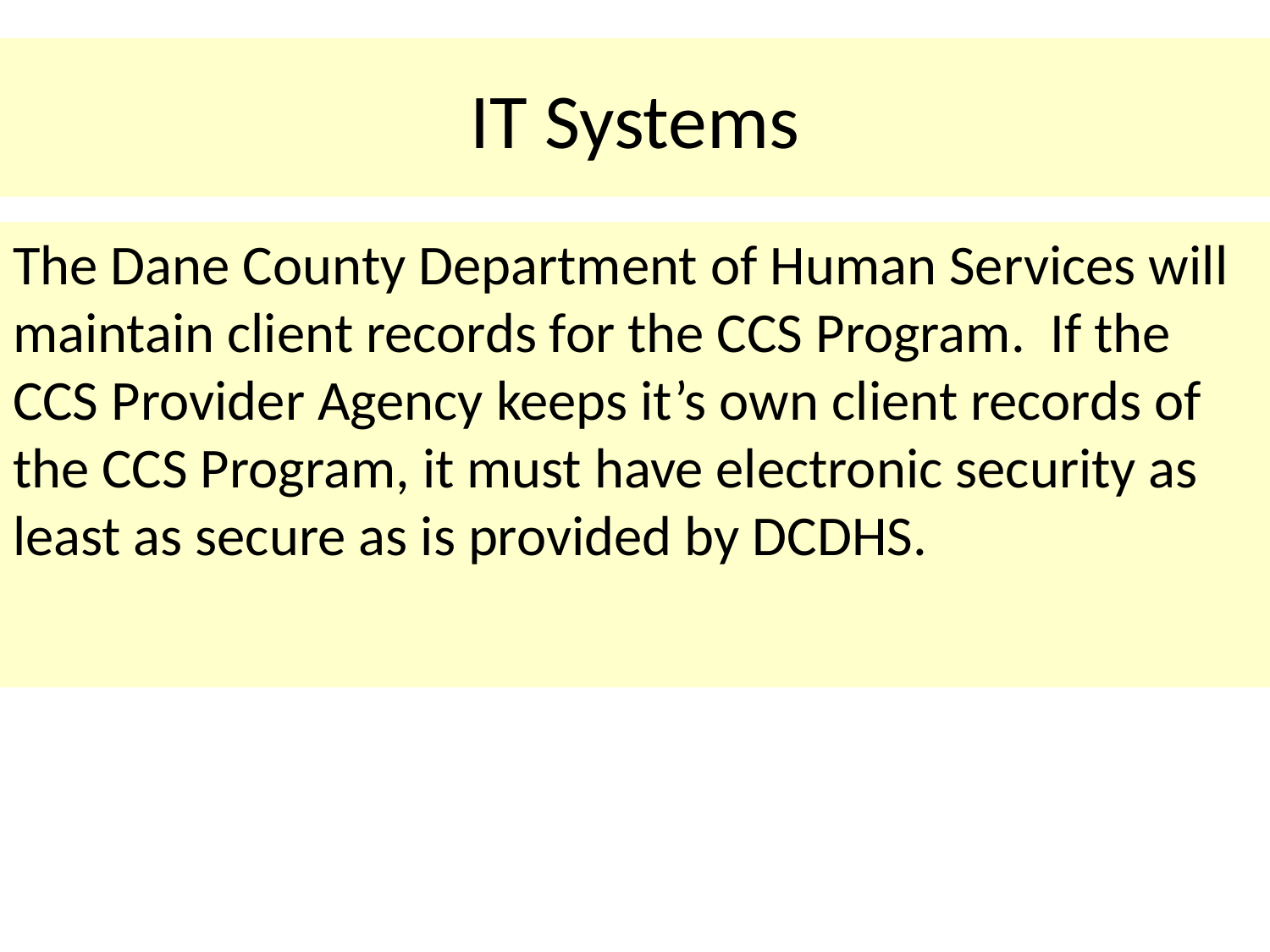

# IT Systems
The Dane County Department of Human Services will maintain client records for the CCS Program.  If the CCS Provider Agency keeps it’s own client records of the CCS Program, it must have electronic security as least as secure as is provided by DCDHS.